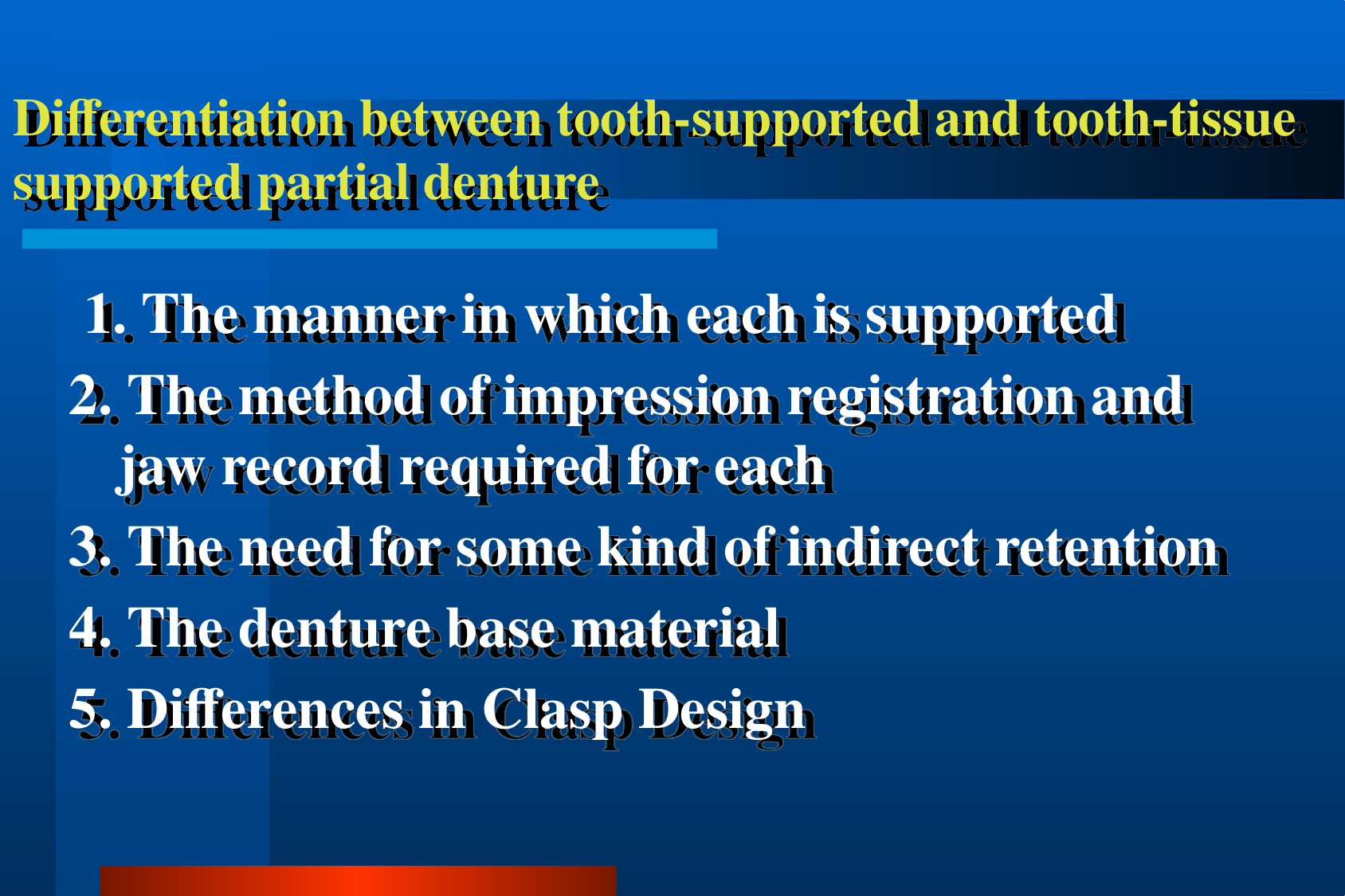

# Differentiation between tooth-supported and tooth-tissue supported partial denture
1. The manner in which each is supported
2. The method of impression registration and jaw record required for each
3. The need for some kind of indirect retention
4. The denture base material
5. Differences in Clasp Design